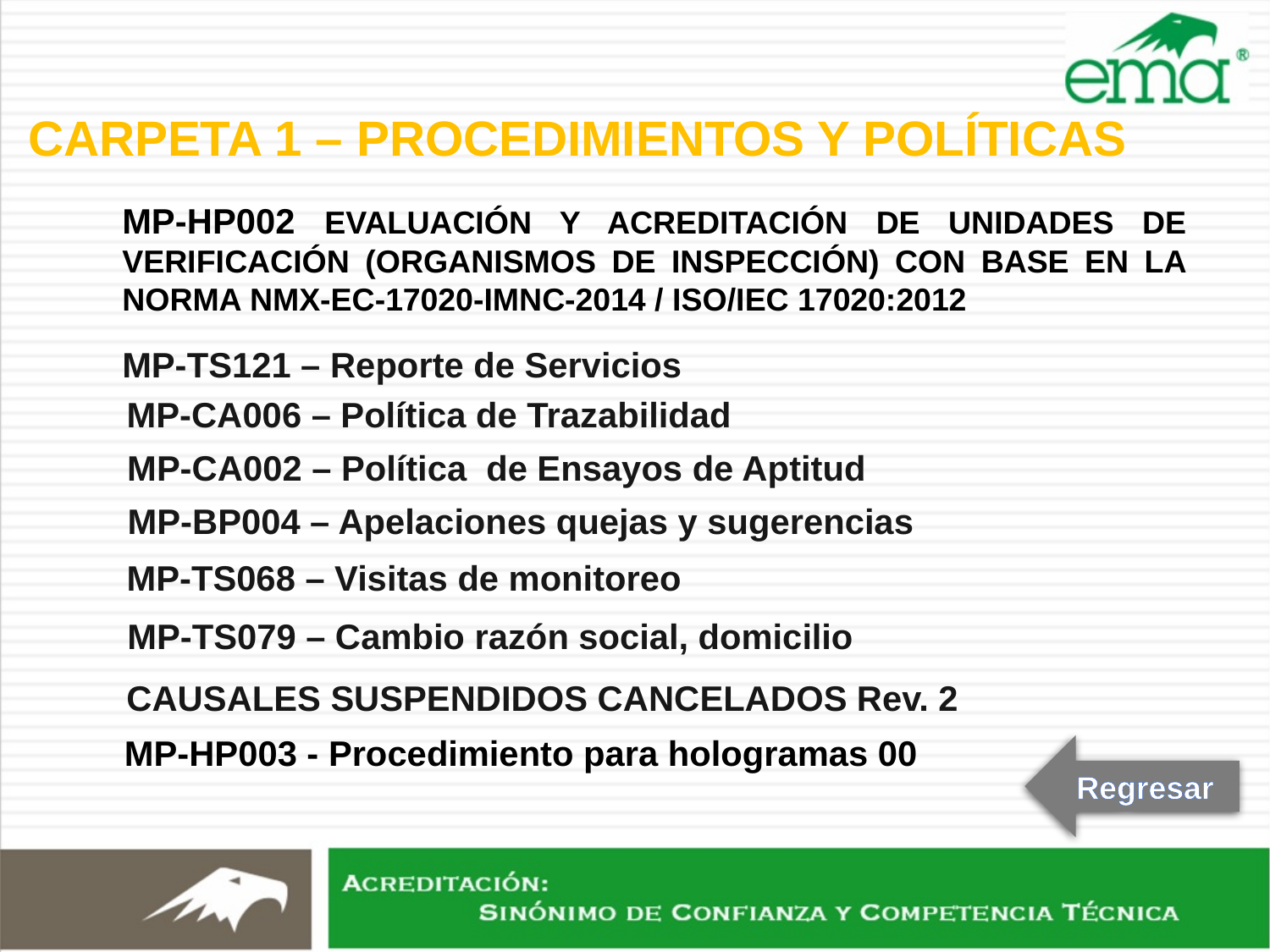

CARPETA 1 – PROCEDIMIENTOS Y POLÍTICAS
MP-HP002 EVALUACIÓN Y ACREDITACIÓN DE UNIDADES DE VERIFICACIÓN (ORGANISMOS DE INSPECCIÓN) CON BASE EN LA NORMA NMX-EC-17020-IMNC-2014 / ISO/IEC 17020:2012
MP-TS121 – Reporte de Servicios
 MP-CA006 – Política de Trazabilidad
 MP-CA002 – Política  de Ensayos de Aptitud
 MP-BP004 – Apelaciones quejas y sugerencias
 MP-TS068 – Visitas de monitoreo
 MP-TS079 – Cambio razón social, domicilio
CAUSALES SUSPENDIDOS CANCELADOS Rev. 2
  MP-HP003 - Procedimiento para hologramas 00
Regresar